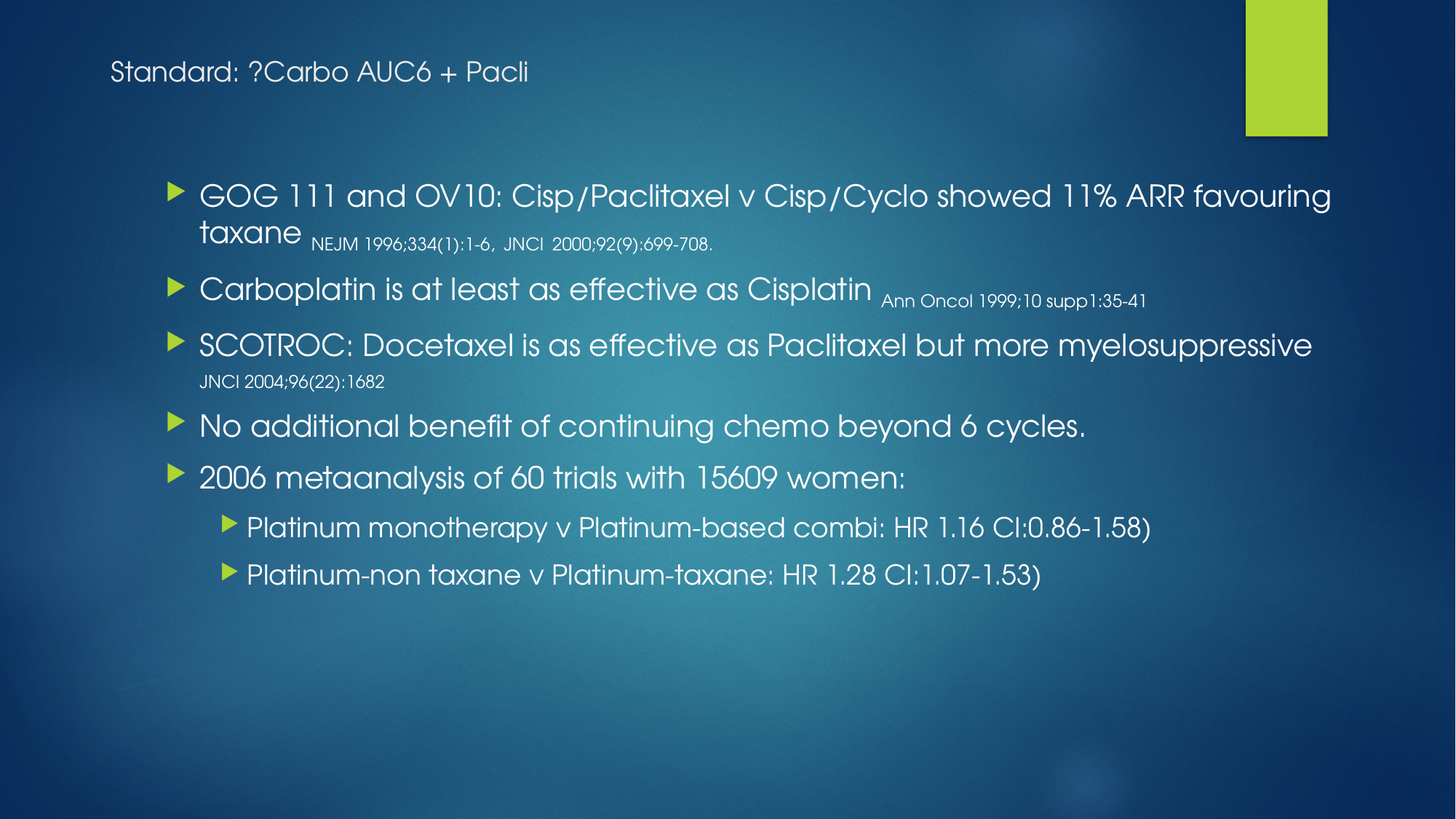

# Standard: ?Carbo AUC6 + Pacli
GOG 111 and OV10: Cisp/Paclitaxel v Cisp/Cyclo showed 11% ARR favouring taxane NEJM 1996;334(1):1-6, JNCI 2000;92(9):699-708.
Carboplatin is at least as effective as Cisplatin Ann Oncol 1999;10 supp1:35-41
SCOTROC: Docetaxel is as effective as Paclitaxel but more myelosuppressive JNCI 2004;96(22):1682
No additional benefit of continuing chemo beyond 6 cycles.
2006 metaanalysis of 60 trials with 15609 women:
Platinum monotherapy v Platinum-based combi: HR 1.16 CI:0.86-1.58)
Platinum-non taxane v Platinum-taxane: HR 1.28 CI:1.07-1.53)